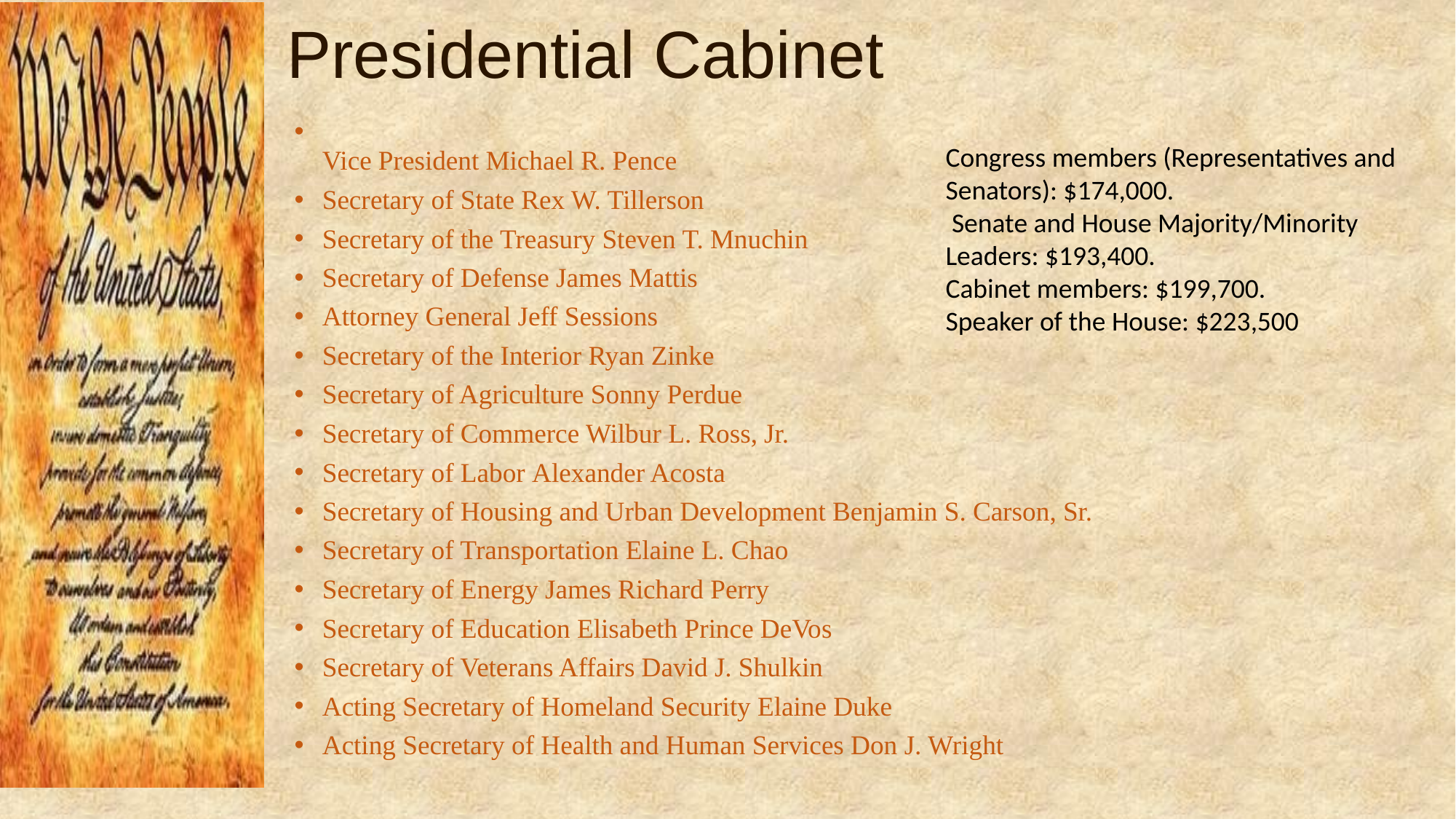

# Presidential Cabinet
Vice President Michael R. Pence
Secretary of State Rex W. Tillerson
Secretary of the Treasury Steven T. Mnuchin
Secretary of Defense James Mattis
Attorney General Jeff Sessions
Secretary of the Interior Ryan Zinke
Secretary of Agriculture Sonny Perdue
Secretary of Commerce Wilbur L. Ross, Jr.
Secretary of Labor Alexander Acosta
Secretary of Housing and Urban Development Benjamin S. Carson, Sr.
Secretary of Transportation Elaine L. Chao
Secretary of Energy James Richard Perry
Secretary of Education Elisabeth Prince DeVos
Secretary of Veterans Affairs David J. Shulkin
Acting Secretary of Homeland Security Elaine Duke
Acting Secretary of Health and Human Services Don J. Wright
Congress members (Representatives and Senators): $174,000.
 Senate and House Majority/Minority Leaders: $193,400.
Cabinet members: $199,700.
Speaker of the House: $223,500